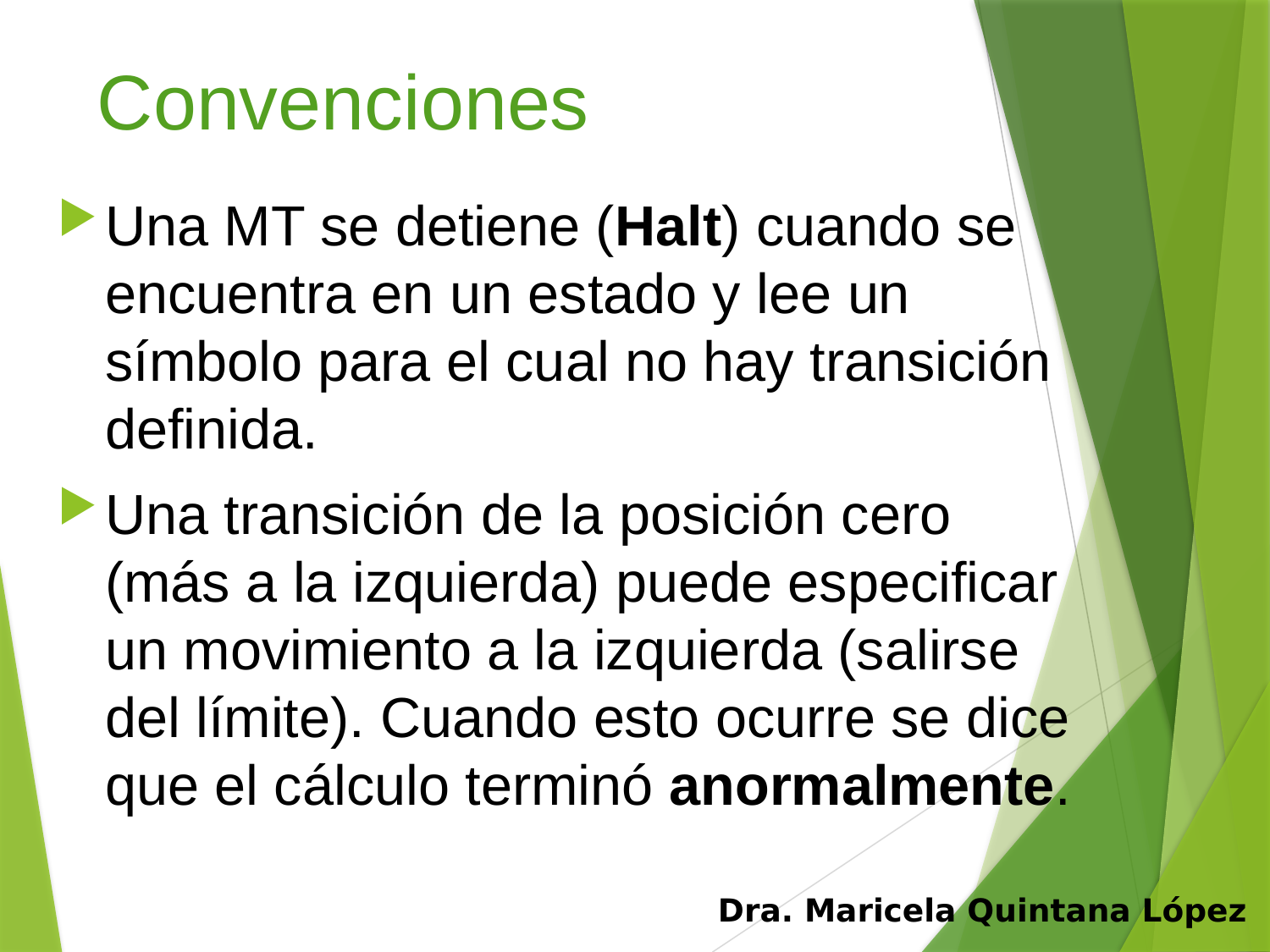

# Convenciones
Una MT se detiene (Halt) cuando se encuentra en un estado y lee un símbolo para el cual no hay transición definida.
Una transición de la posición cero (más a la izquierda) puede especificar un movimiento a la izquierda (salirse del límite). Cuando esto ocurre se dice que el cálculo terminó anormalmente.